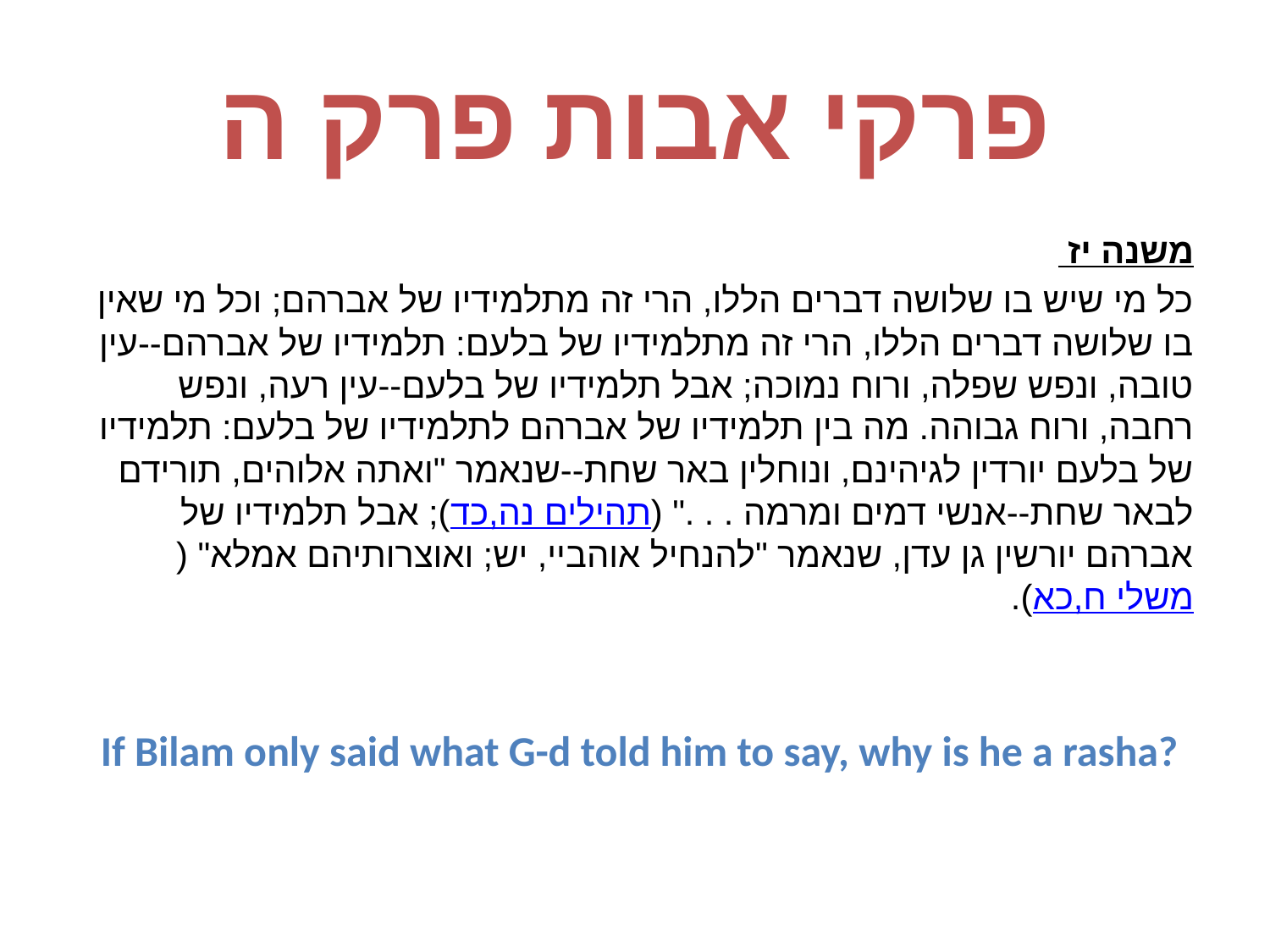

# פרקי אבות פרק ה
משנה יז
כל מי שיש בו שלושה דברים הללו, הרי זה מתלמידיו של אברהם; וכל מי שאין בו שלושה דברים הללו, הרי זה מתלמידיו של בלעם: תלמידיו של אברהם--עין טובה, ונפש שפלה, ורוח נמוכה; אבל תלמידיו של בלעם--עין רעה, ונפש רחבה, ורוח גבוהה. מה בין תלמידיו של אברהם לתלמידיו של בלעם: תלמידיו של בלעם יורדין לגיהינם, ונוחלין באר שחת--שנאמר "ואתה אלוהים, תורידם לבאר שחת--אנשי דמים ומרמה . . ." (תהילים נה,כד); אבל תלמידיו של אברהם יורשין גן עדן, שנאמר "להנחיל אוהביי, יש; ואוצרותיהם אמלא" (משלי ח,כא).

 If Bilam only said what G-d told him to say, why is he a rasha?